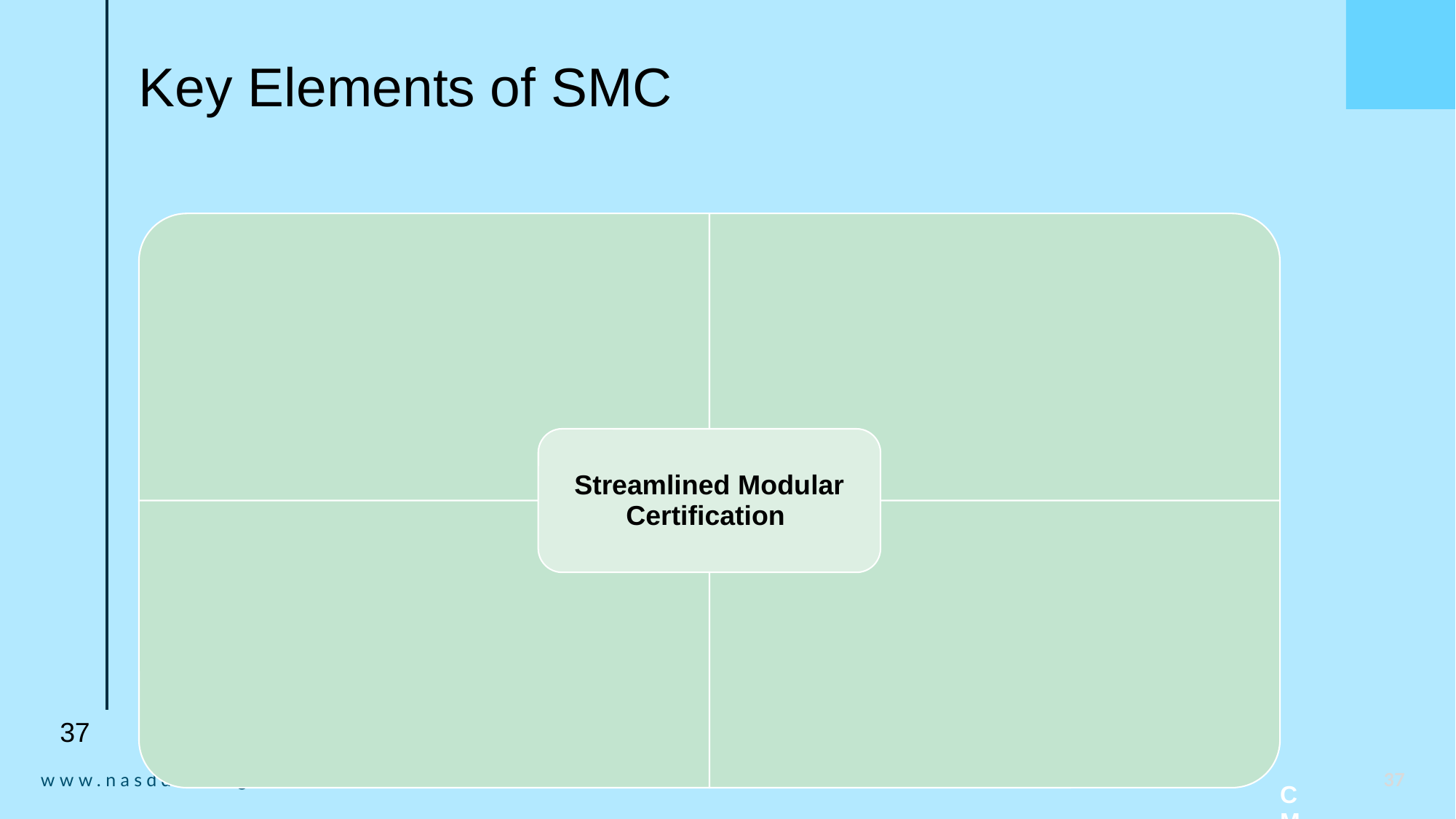

# Key Elements of SMC
Streamlined Modular Certification
37